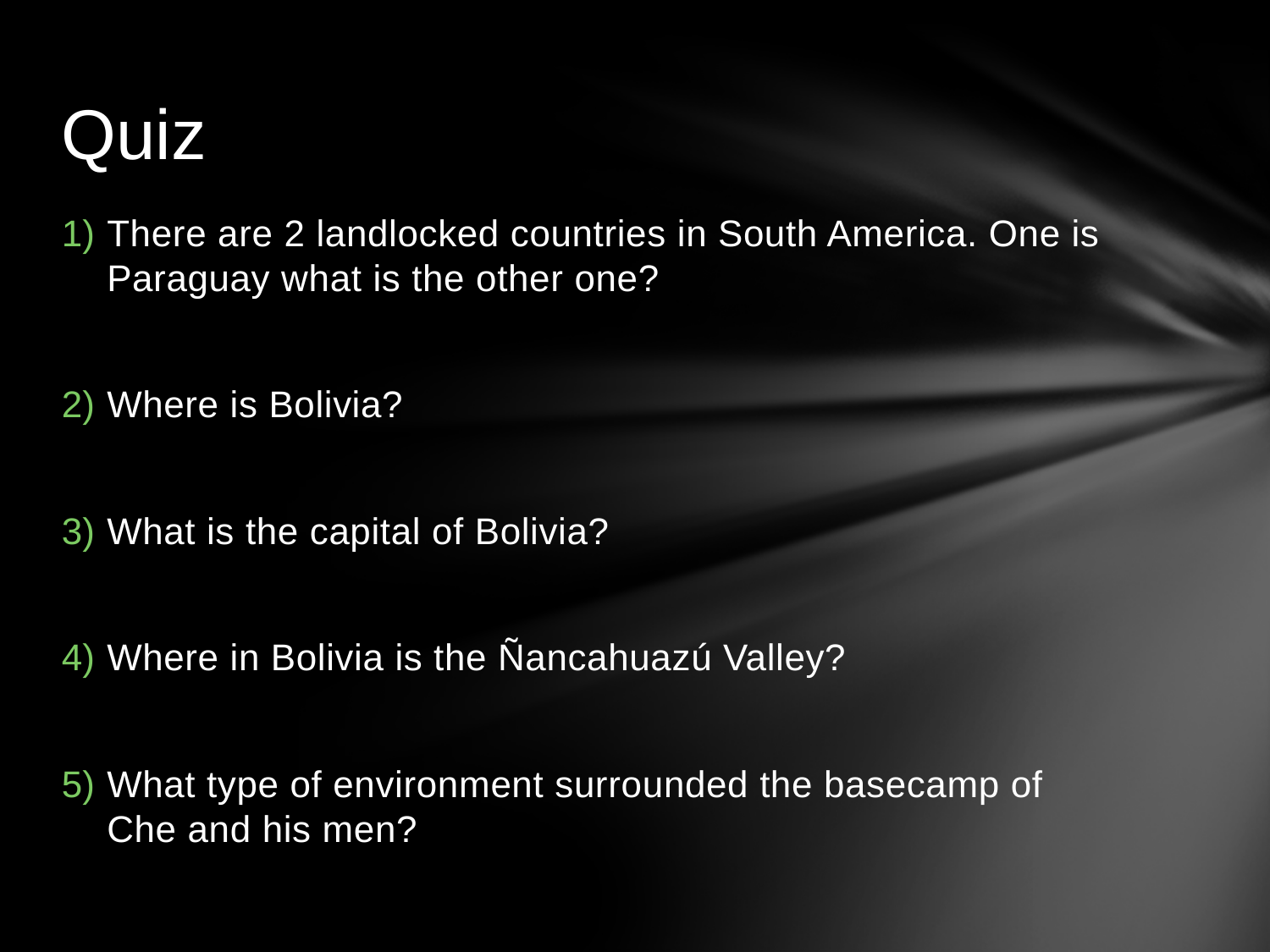

# Quiz
There are 2 landlocked countries in South America. One is Paraguay what is the other one?

Where is Bolivia?

What is the capital of Bolivia?

Where in Bolivia is the Ñancahuazú Valley?

What type of environment surrounded the basecamp of Che and his men?